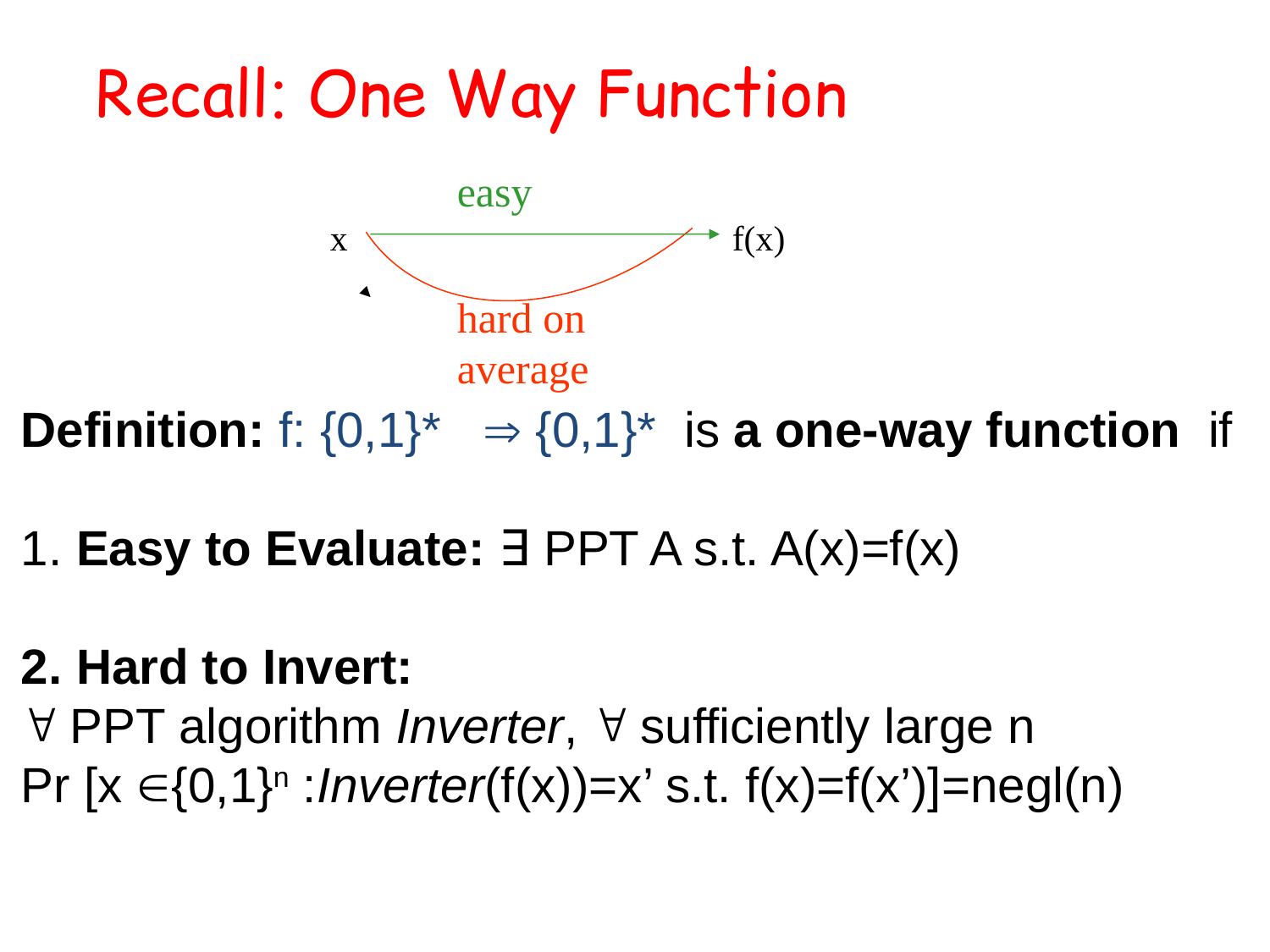

# Recall: One Way Function

easy
x
f(x)

hard on average

Definition: f: {0,1}*   ⇒ {0,1}*  is a one-way function  if

 Easy to Evaluate: ∃ PPT A s.t. A(x)=f(x)

 Hard to Invert:
∀ PPT algorithm Inverter, ∀ sufficiently large n
Pr [x ∈{0,1}n :Inverter(f(x))=x’ s.t. f(x)=f(x’)]=negl(n)